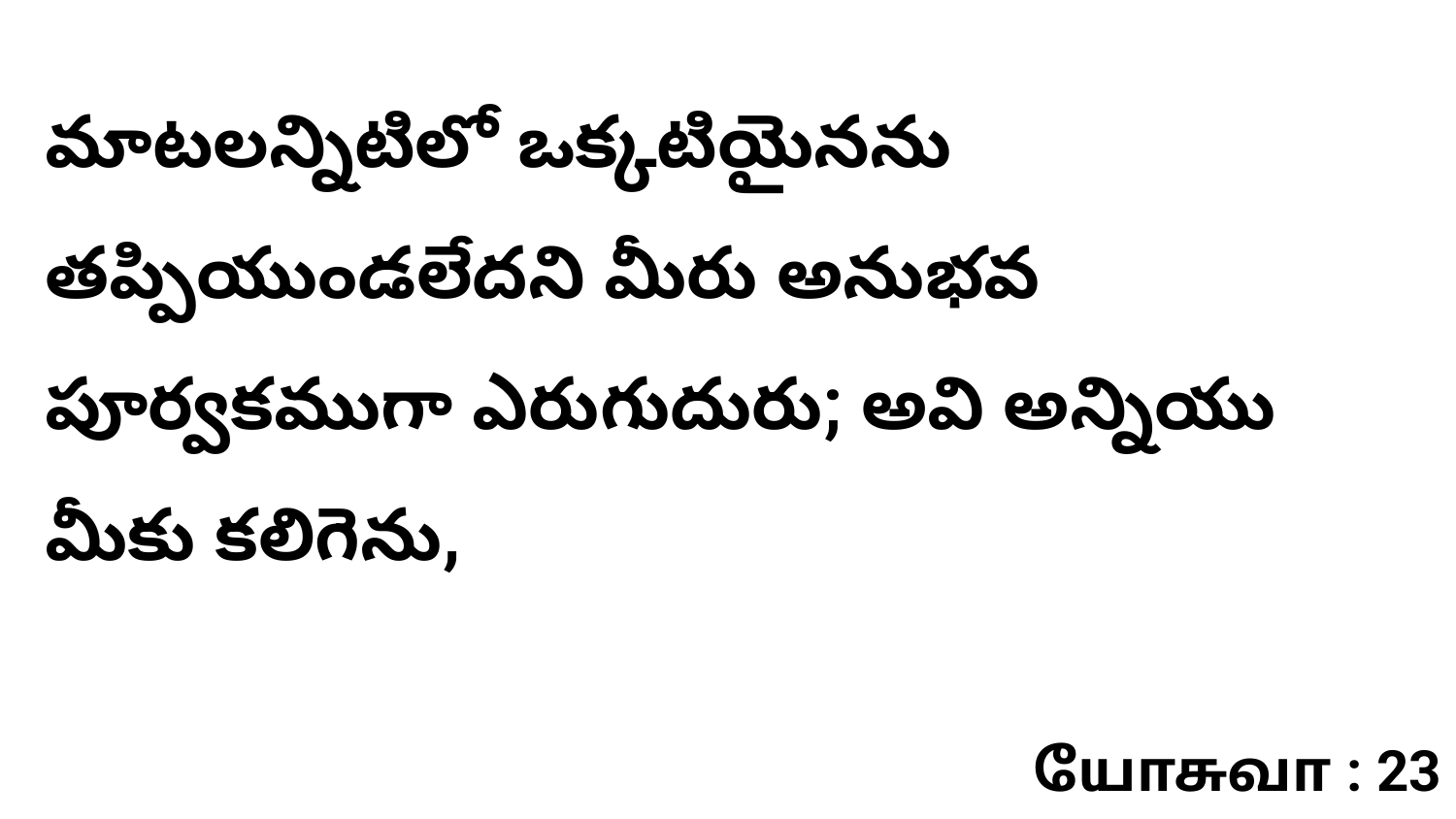

మాటలన్నిటిలో ఒక్కటియైనను తప్పియుండలేదని మీరు అనుభవ పూర్వకముగా ఎరుగుదురు; అవి అన్నియు మీకు కలిగెను,
யோசுவா : 23